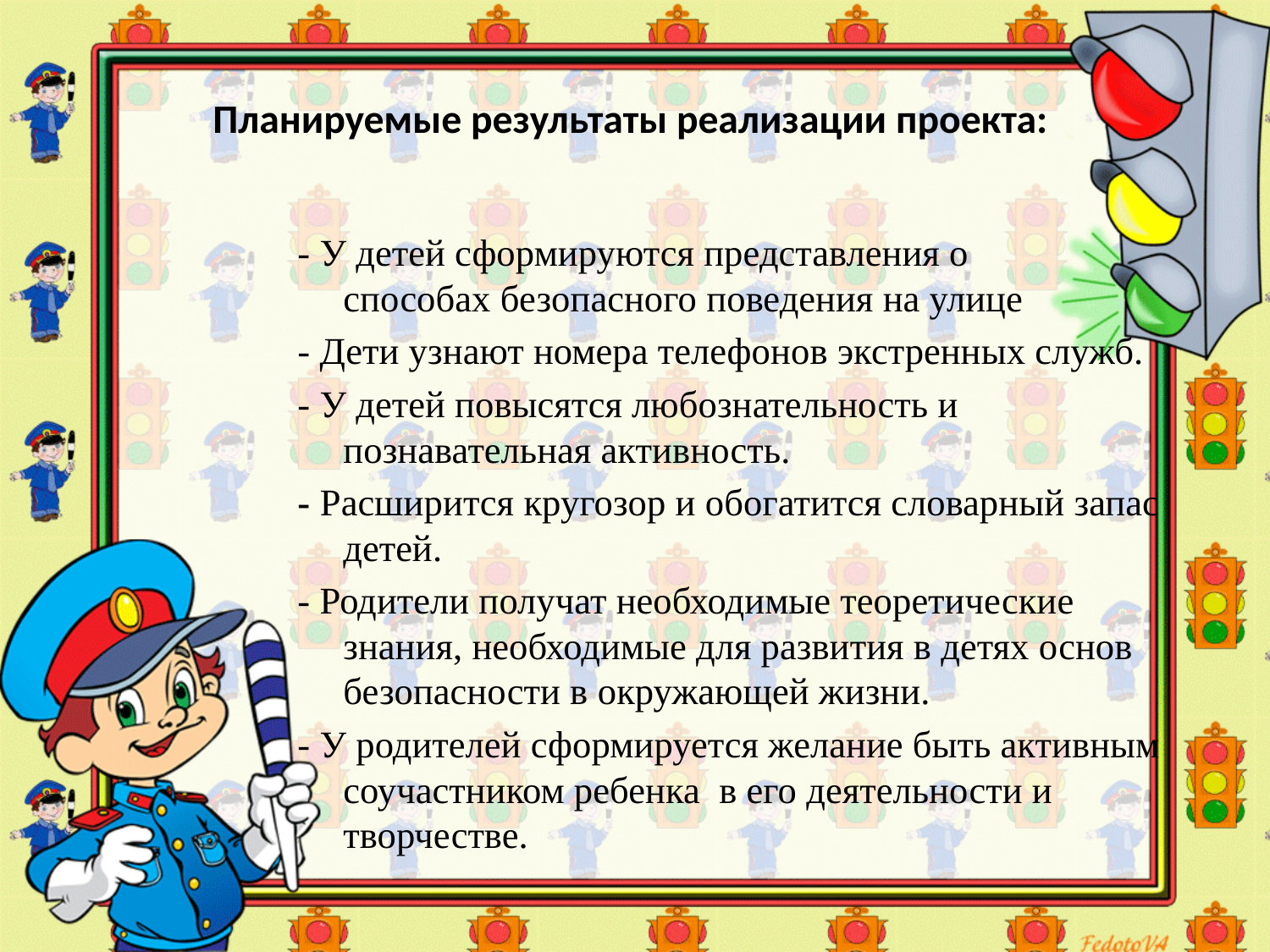

# Планируемые результаты реализации проекта:
- У детей сформируются представления о способах безопасного поведения на улице
- Дети узнают номера телефонов экстренных служб.
- У детей повысятся любознательность и познавательная активность.
- Расширится кругозор и обогатится словарный запас детей.
- Родители получат необходимые теоретические знания, необходимые для развития в детях основ безопасности в окружающей жизни.
- У родителей сформируется желание быть активным соучастником ребенка  в его деятельности и творчестве.